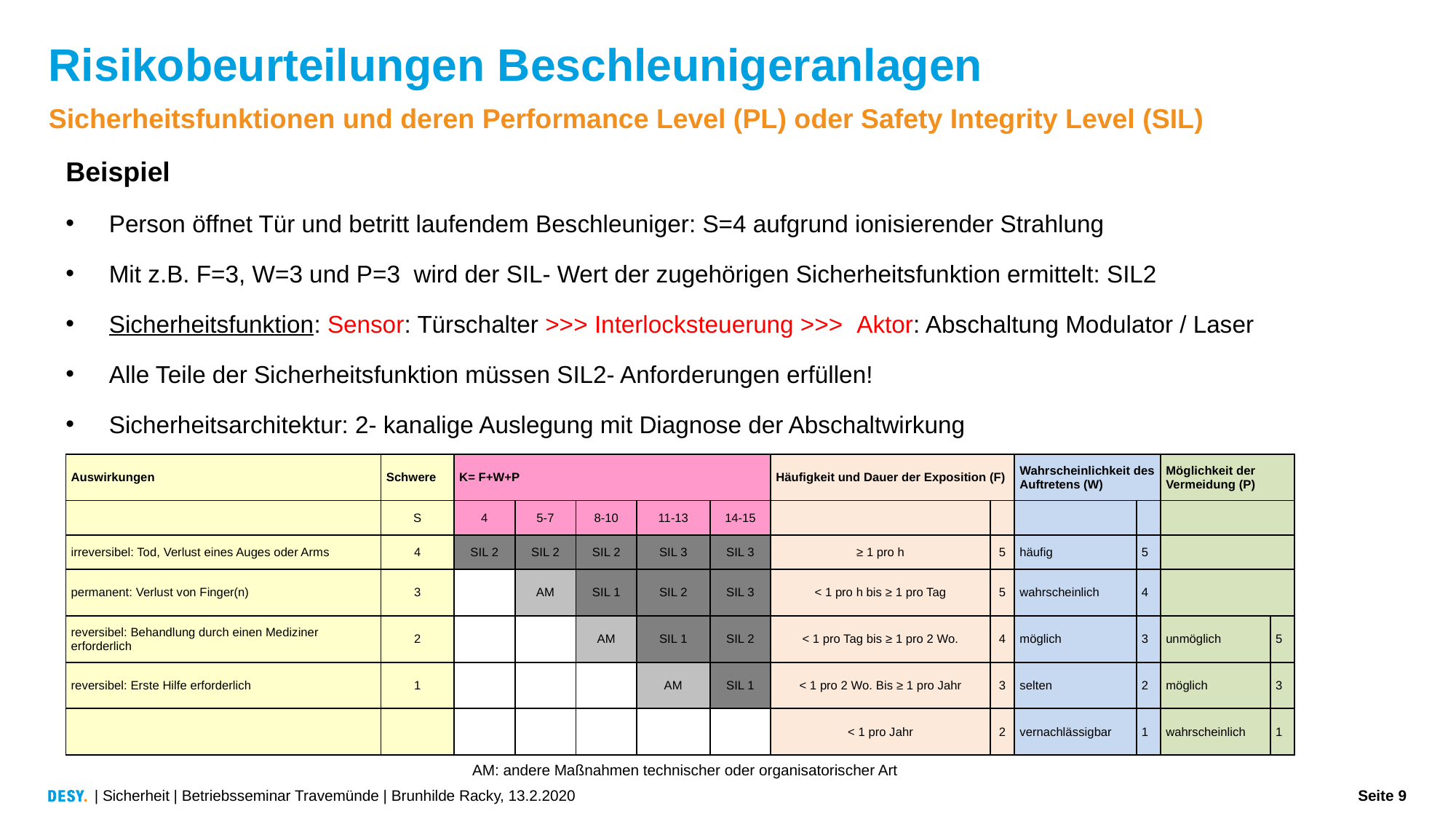

# Risikobeurteilungen Beschleunigeranlagen
Sicherheitsfunktionen und deren Performance Level (PL) oder Safety Integrity Level (SIL)
Beispiel
Person öffnet Tür und betritt laufendem Beschleuniger: S=4 aufgrund ionisierender Strahlung
Mit z.B. F=3, W=3 und P=3  wird der SIL- Wert der zugehörigen Sicherheitsfunktion ermittelt: SIL2
Sicherheitsfunktion: Sensor: Türschalter >>> Interlocksteuerung >>>  Aktor: Abschaltung Modulator / Laser
Alle Teile der Sicherheitsfunktion müssen SIL2- Anforderungen erfüllen!
Sicherheitsarchitektur: 2- kanalige Auslegung mit Diagnose der Abschaltwirkung
| Auswirkungen | Schwere | K= F+W+P |  |  |  |  | Häufigkeit und Dauer der Exposition (F) |  | Wahrscheinlichkeit des Auftretens (W) |  | Möglichkeit der Vermeidung (P) |  |
| --- | --- | --- | --- | --- | --- | --- | --- | --- | --- | --- | --- | --- |
|  | S | 4 | 5-7 | 8-10 | 11-13 | 14-15 |  |  |  |  |  |  |
| irreversibel: Tod, Verlust eines Auges oder Arms | 4 | SIL 2 | SIL 2 | SIL 2 | SIL 3 | SIL 3 | ≥ 1 pro h | 5 | häufig | 5 |  |  |
| permanent: Verlust von Finger(n) | 3 |  | AM | SIL 1 | SIL 2 | SIL 3 | < 1 pro h bis ≥ 1 pro Tag | 5 | wahrscheinlich | 4 |  |  |
| reversibel: Behandlung durch einen Mediziner erforderlich | 2 |  |  | AM | SIL 1 | SIL 2 | < 1 pro Tag bis ≥ 1 pro 2 Wo. | 4 | möglich | 3 | unmöglich | 5 |
| reversibel: Erste Hilfe erforderlich | 1 |  |  |  | AM | SIL 1 | < 1 pro 2 Wo. Bis ≥ 1 pro Jahr | 3 | selten | 2 | möglich | 3 |
|  |  |  |  |  |  |  | < 1 pro Jahr | 2 | vernachlässigbar | 1 | wahrscheinlich | 1 |
AM: andere Maßnahmen technischer oder organisatorischer Art
| Sicherheit | Betriebsseminar Travemünde | Brunhilde Racky, 13.2.2020